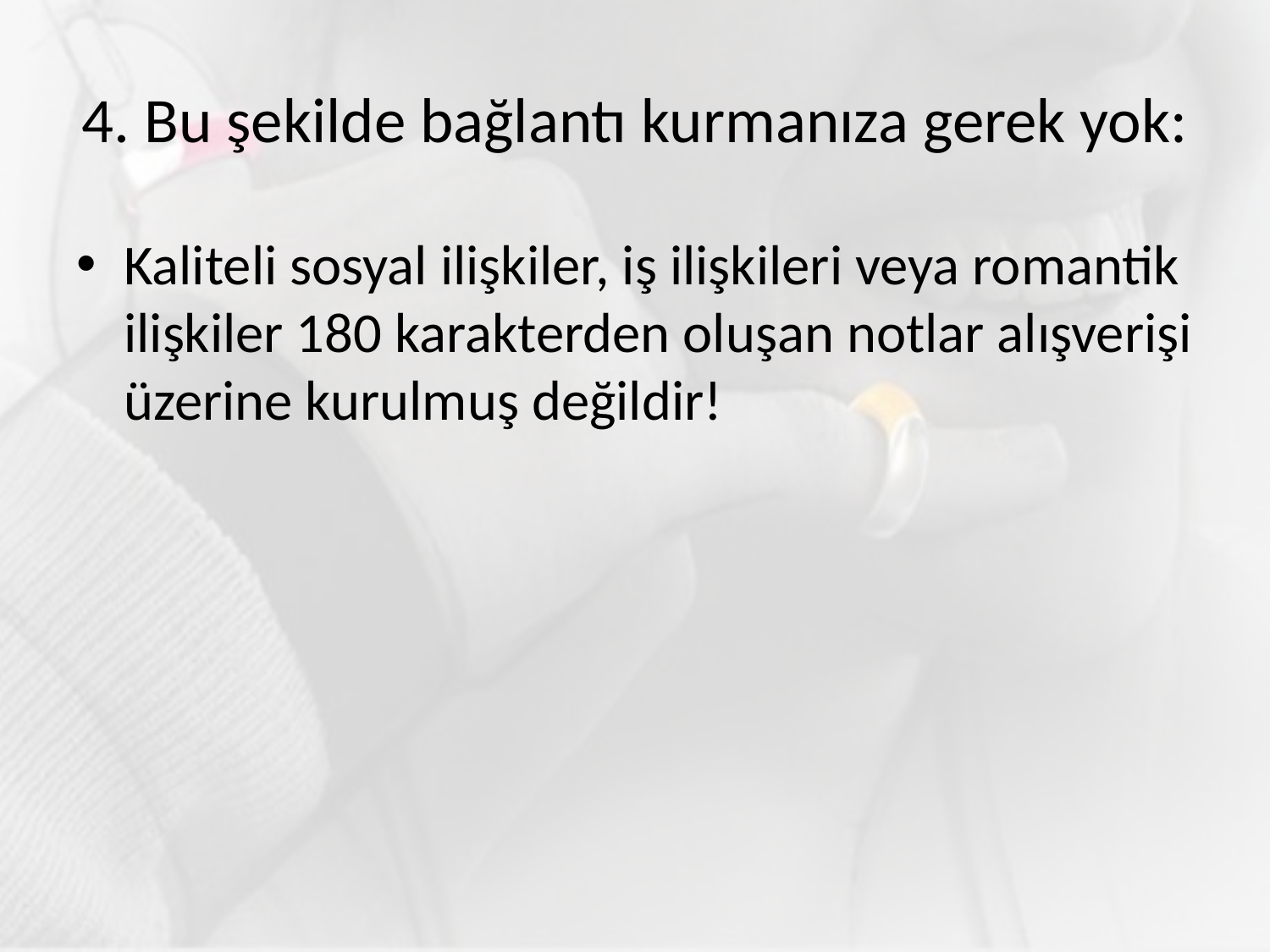

# 4. Bu şekilde bağlantı kurmanıza gerek yok:
Kaliteli sosyal ilişkiler, iş ilişkileri veya romantik ilişkiler 180 karakterden oluşan notlar alışverişi üzerine kurulmuş değildir!